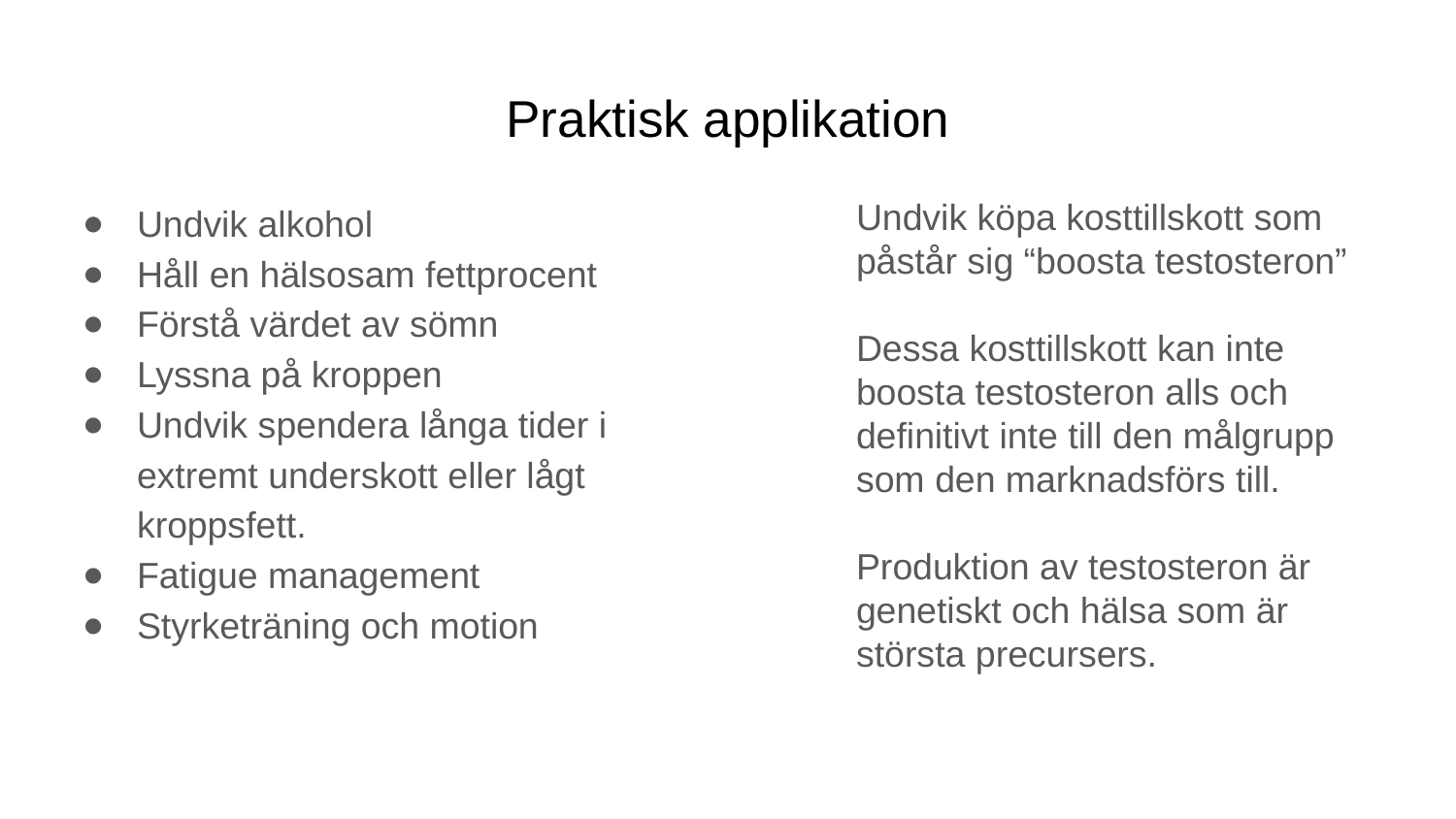

# Praktisk applikation
Undvik alkohol
Håll en hälsosam fettprocent
Förstå värdet av sömn
Lyssna på kroppen
Undvik spendera långa tider i extremt underskott eller lågt kroppsfett.
Fatigue management
Styrketräning och motion
Undvik köpa kosttillskott som påstår sig “boosta testosteron”
Dessa kosttillskott kan inte boosta testosteron alls och definitivt inte till den målgrupp som den marknadsförs till.
Produktion av testosteron är genetiskt och hälsa som är största precursers.